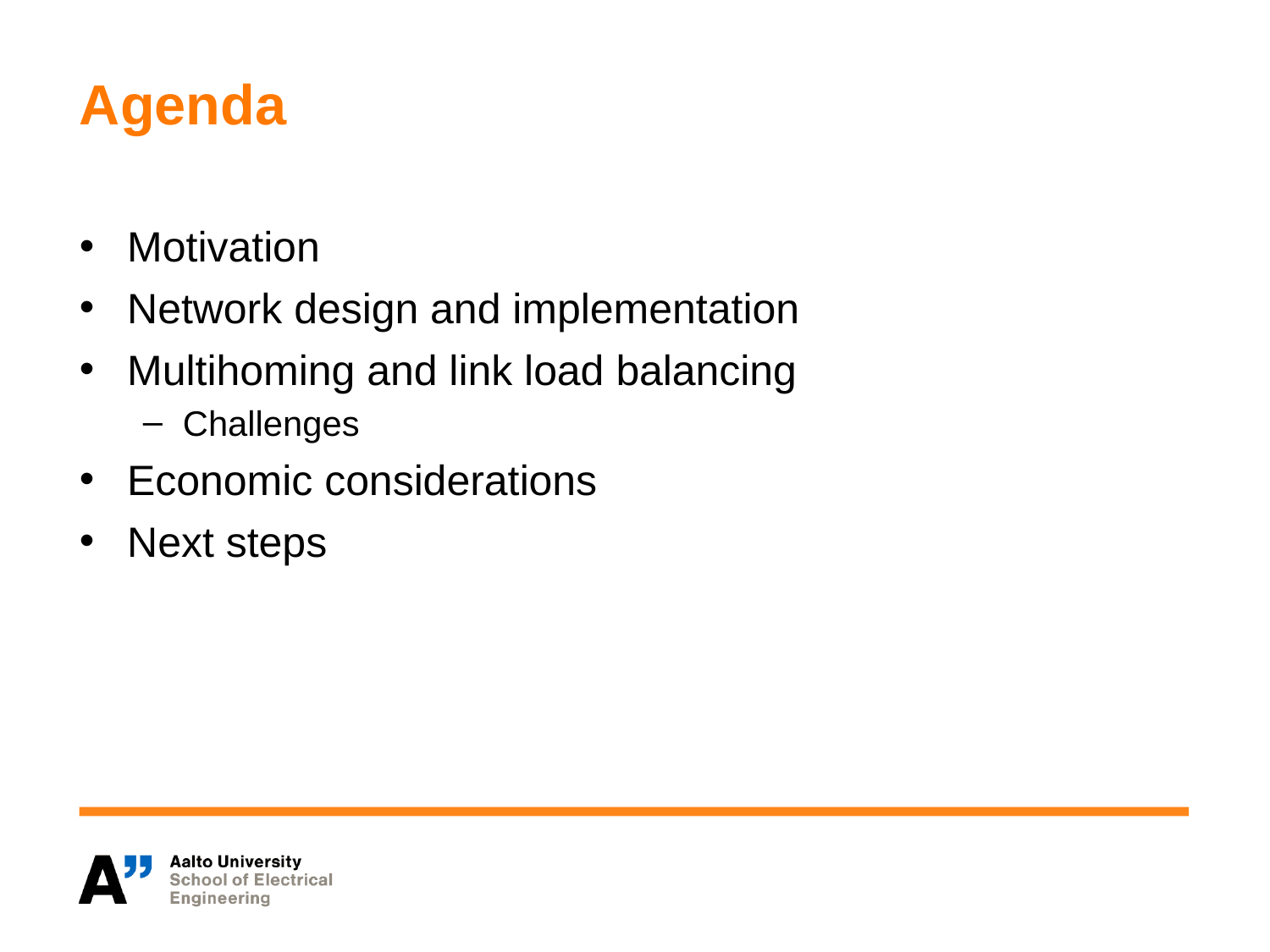

# Agenda
Motivation
Network design and implementation
Multihoming and link load balancing
Challenges
Economic considerations
Next steps